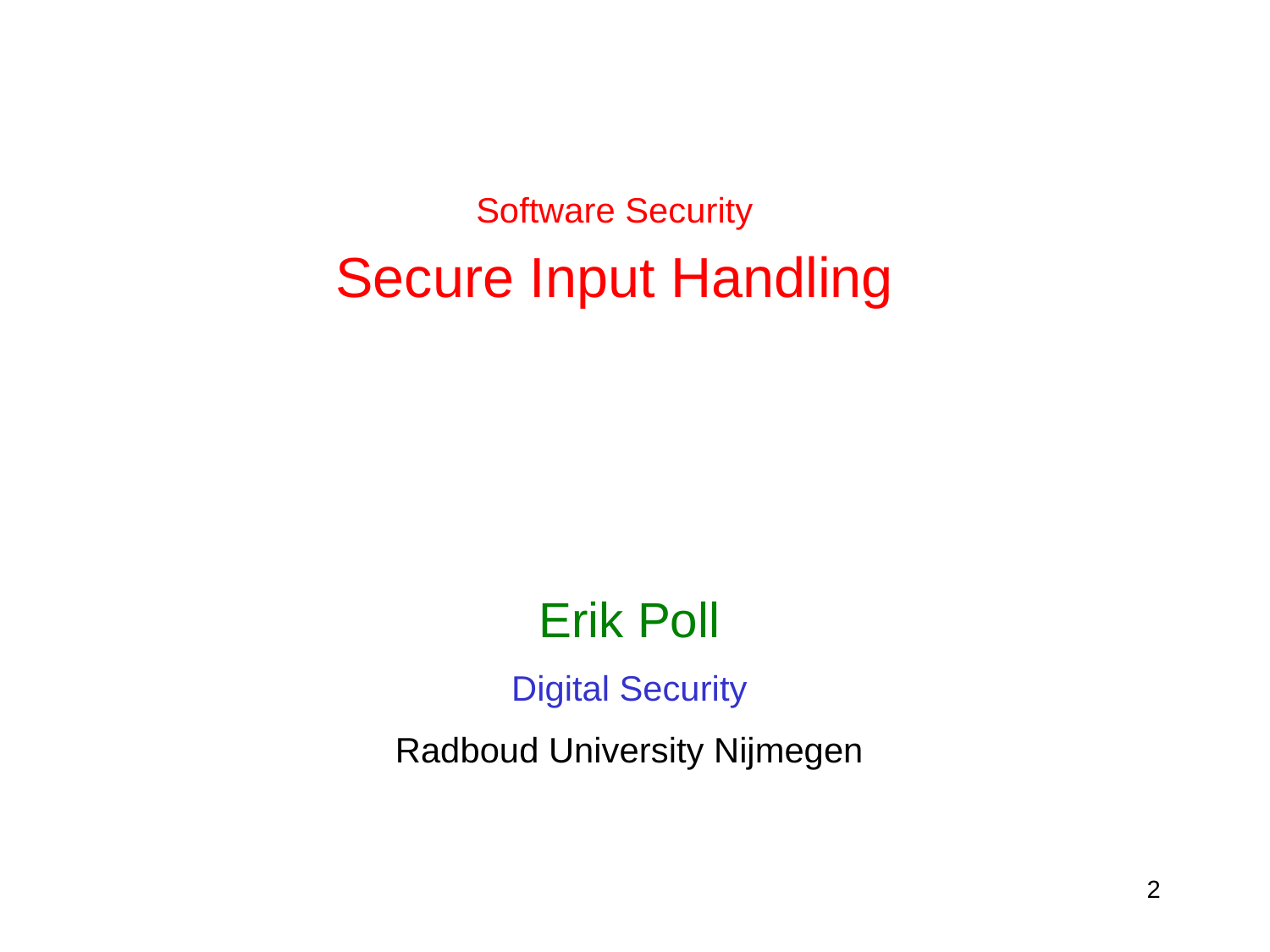

# Software Security Secure Input Handling
Erik Poll
Digital Security
Radboud University Nijmegen

2